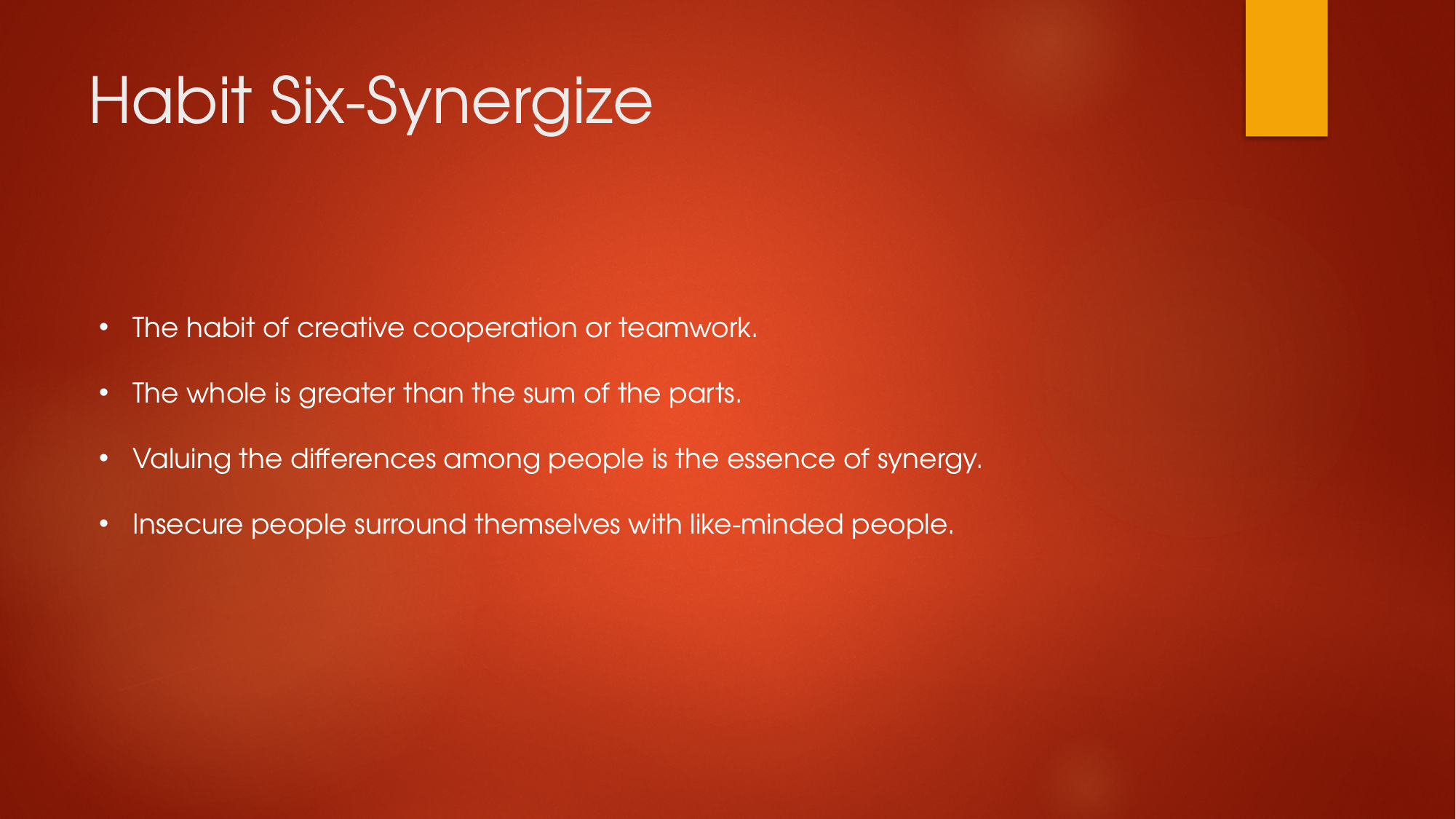

# Habit Six-Synergize
The habit of creative cooperation or teamwork.

The whole is greater than the sum of the parts.

Valuing the differences among people is the essence of synergy.

Insecure people surround themselves with like-minded people.